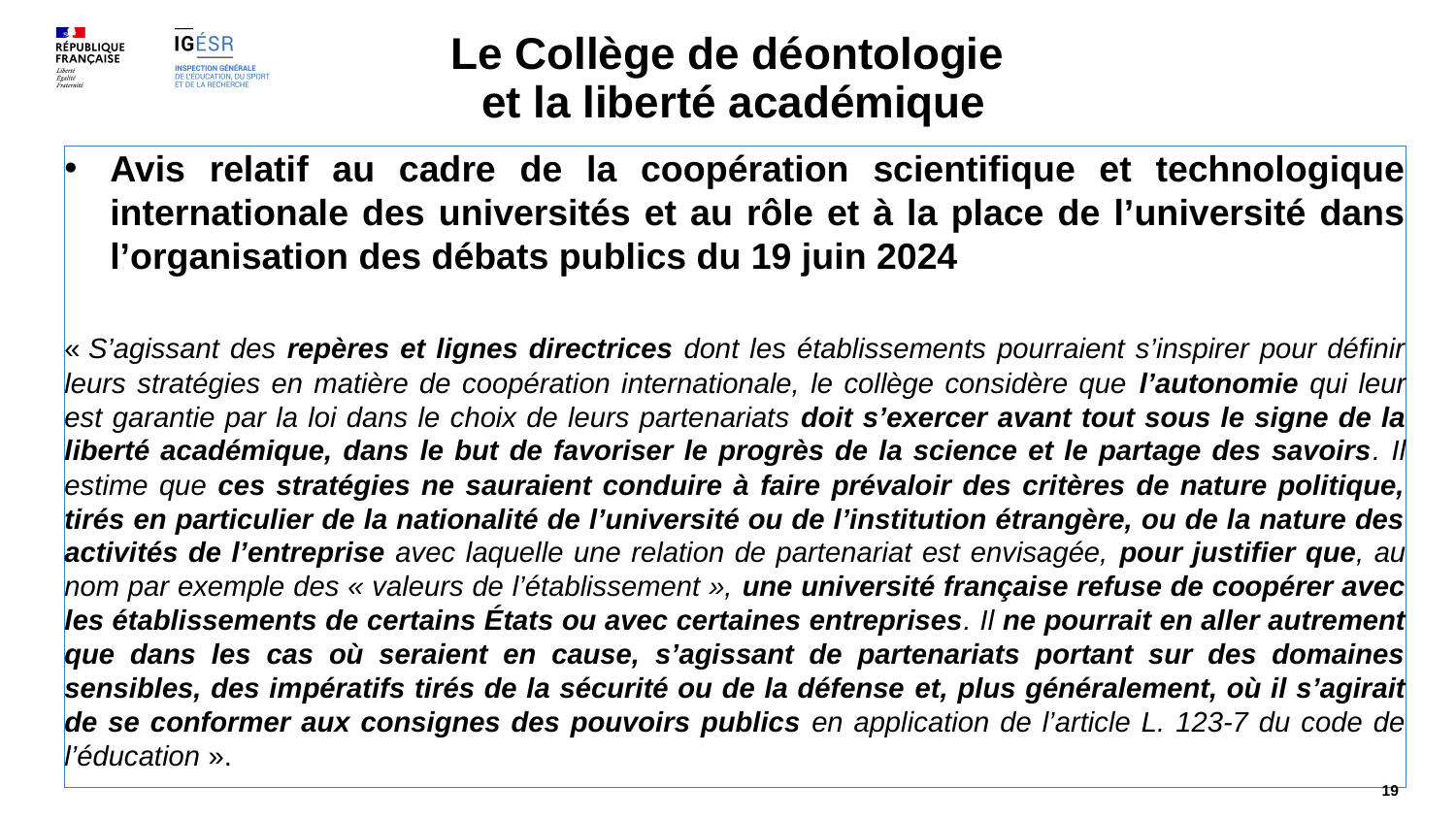

# Le Collège de déontologie et la liberté académique
Avis relatif au cadre de la coopération scientifique et technologique internationale des universités et au rôle et à la place de l’université dans l’organisation des débats publics du 19 juin 2024

« S’agissant des repères et lignes directrices dont les établissements pourraient s’inspirer pour définir leurs stratégies en matière de coopération internationale, le collège considère que l’autonomie qui leur est garantie par la loi dans le choix de leurs partenariats doit s’exercer avant tout sous le signe de la liberté académique, dans le but de favoriser le progrès de la science et le partage des savoirs. Il estime que ces stratégies ne sauraient conduire à faire prévaloir des critères de nature politique, tirés en particulier de la nationalité de l’université ou de l’institution étrangère, ou de la nature des activités de l’entreprise avec laquelle une relation de partenariat est envisagée, pour justifier que, au nom par exemple des « valeurs de l’établissement », une université française refuse de coopérer avec les établissements de certains États ou avec certaines entreprises. Il ne pourrait en aller autrement que dans les cas où seraient en cause, s’agissant de partenariats portant sur des domaines sensibles, des impératifs tirés de la sécurité ou de la défense et, plus généralement, où il s’agirait de se conformer aux consignes des pouvoirs publics en application de l’article L. 123-7 du code de l’éducation ».
 19